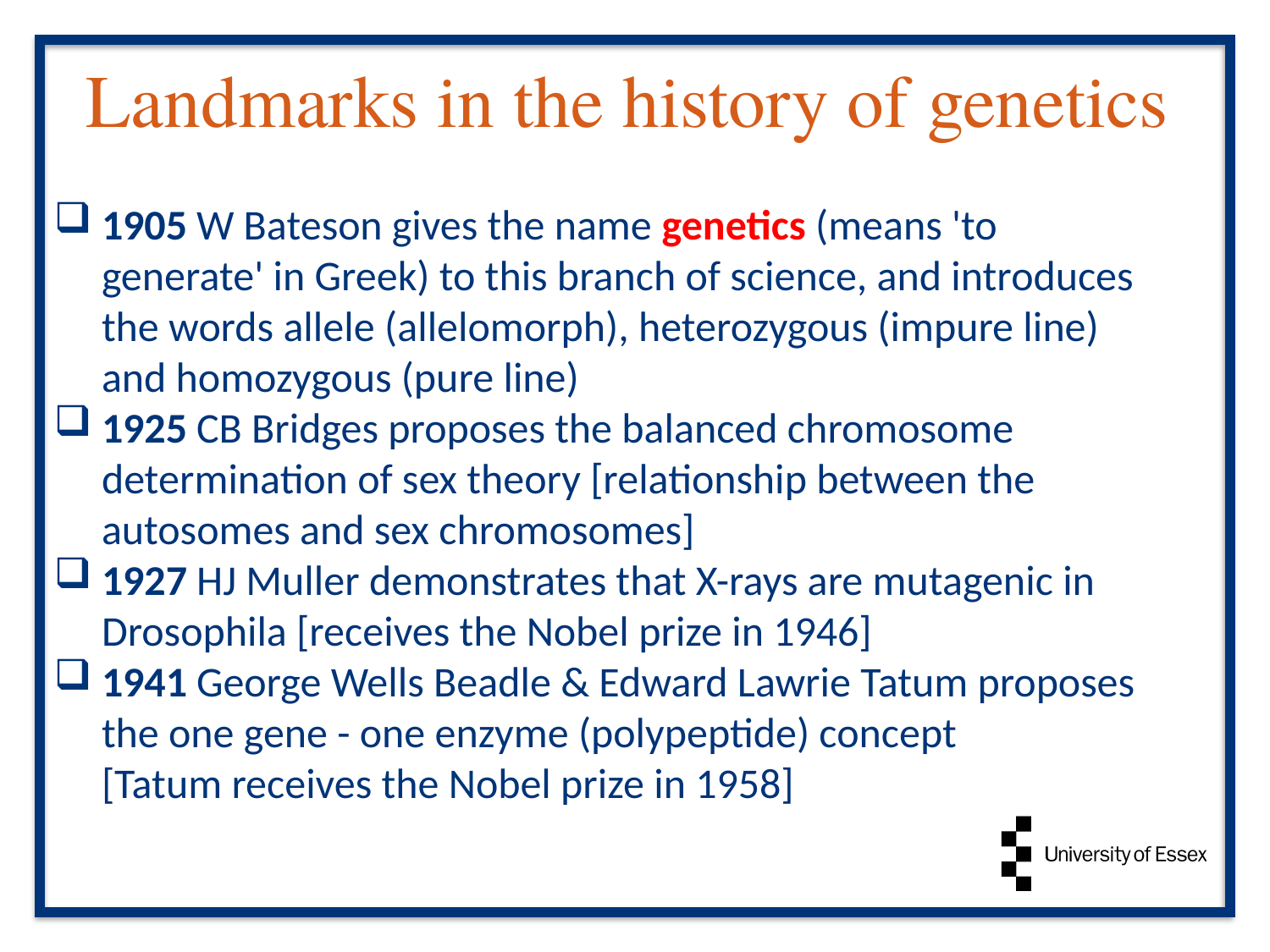

# Landmarks in the history of genetics
1905 W Bateson gives the name genetics (means 'to generate' in Greek) to this branch of science, and introduces the words allele (allelomorph), heterozygous (impure line) and homozygous (pure line)
1925 CB Bridges proposes the balanced chromosome determination of sex theory [relationship between the autosomes and sex chromosomes]
1927 HJ Muller demonstrates that X-rays are mutagenic in Drosophila [receives the Nobel prize in 1946]
1941 George Wells Beadle & Edward Lawrie Tatum proposes the one gene - one enzyme (polypeptide) concept
     [Tatum receives the Nobel prize in 1958]